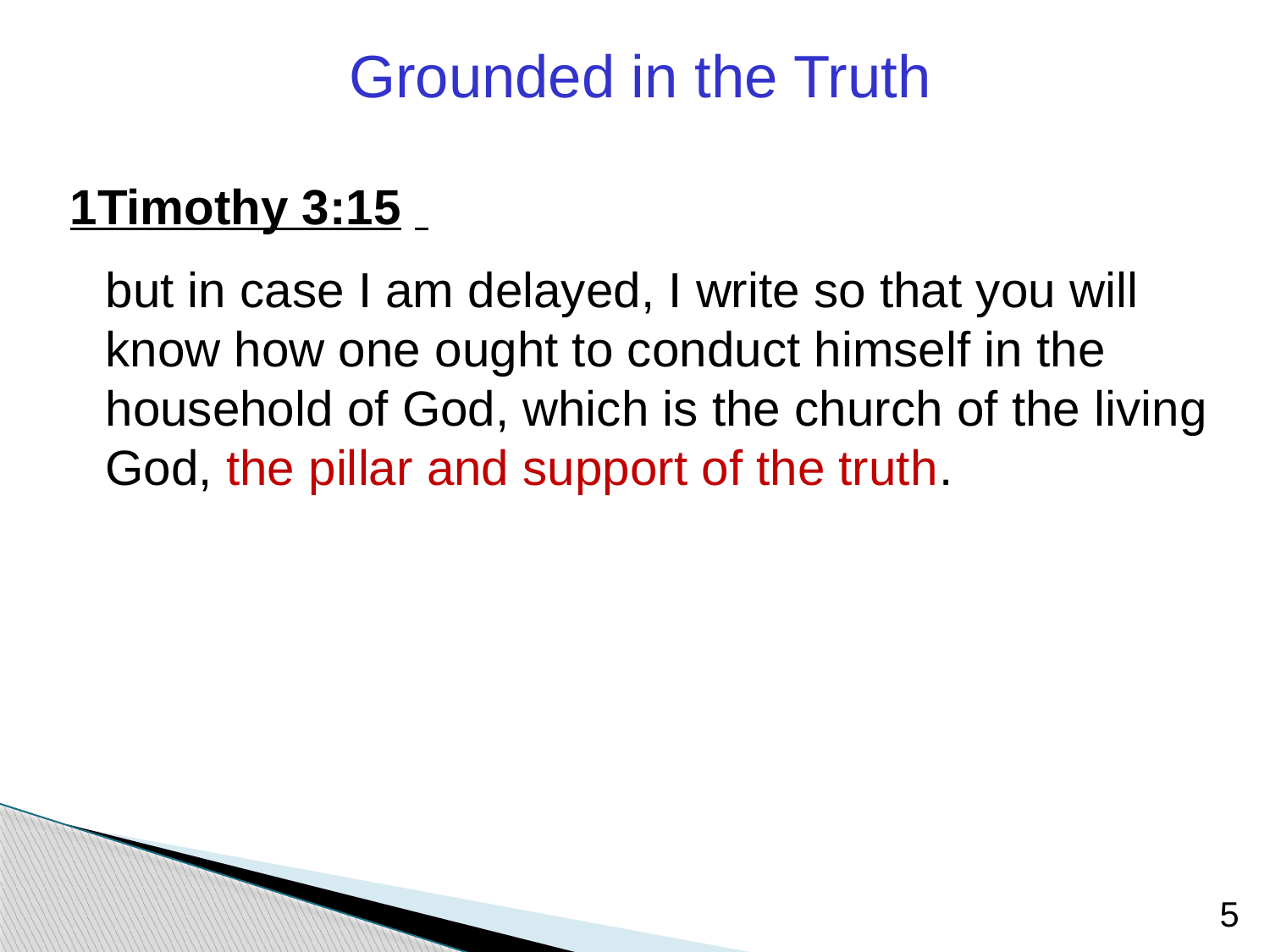

Grounded in the Truth
1Timothy 3:15

	but in case I am delayed, I write so that you will know how one ought to conduct himself in the household of God, which is the church of the living God, the pillar and support of the truth.

5